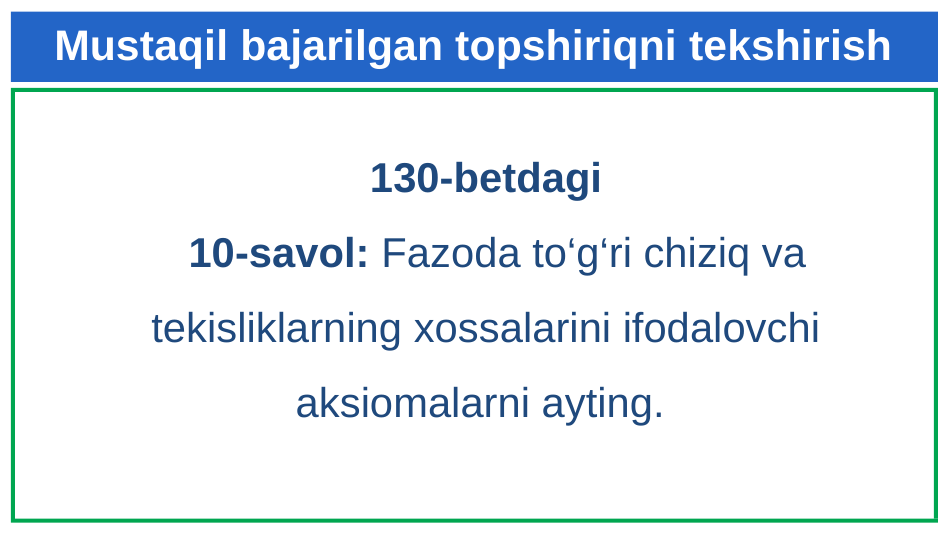

# Mustaqil bajarilgan topshiriqni tekshirish

130-betdagi
  10-savol: Fazoda to‘g‘ri chiziq va tekisliklarning xossalarini ifodalovchi aksiomalarni ayting.